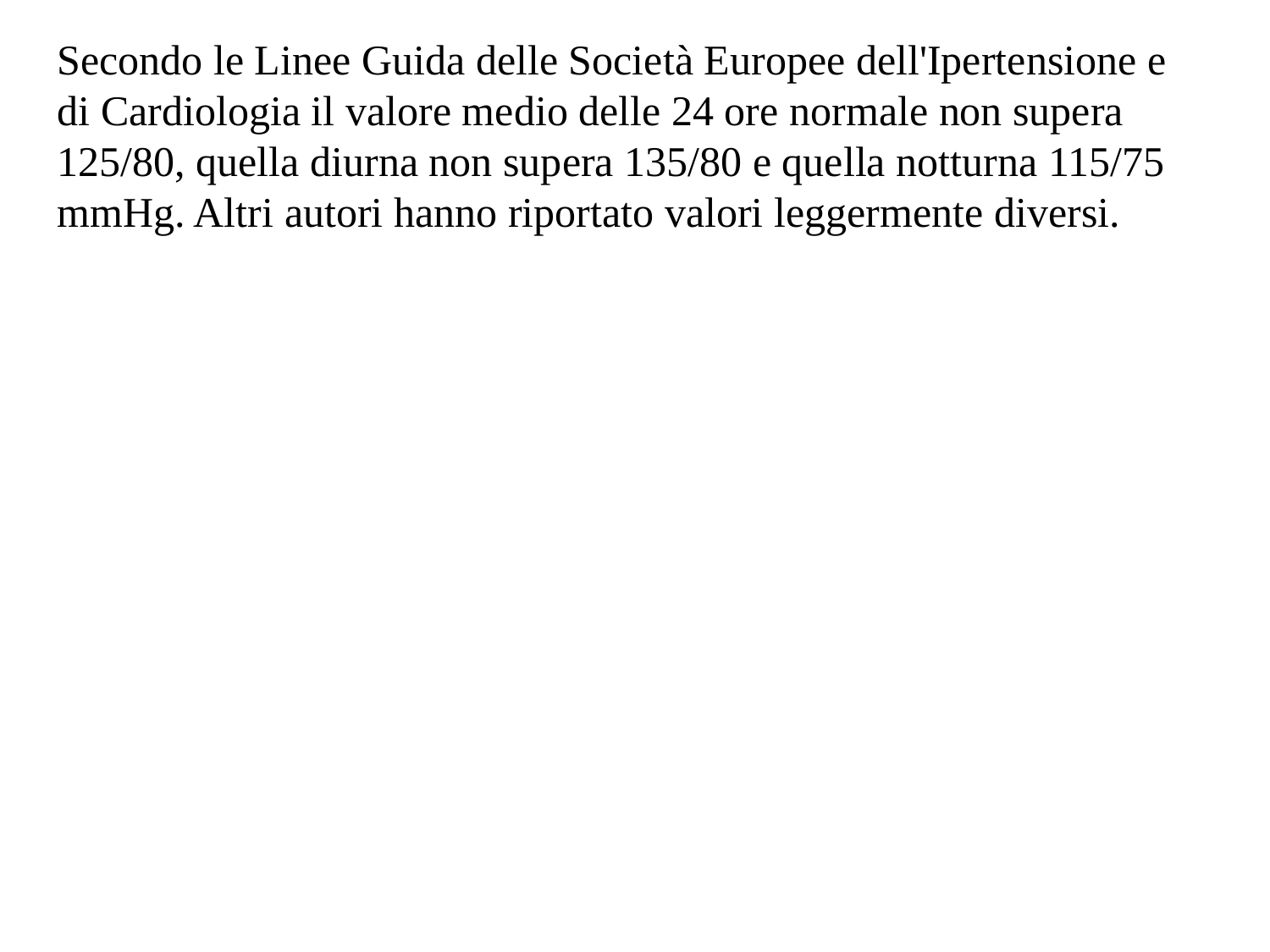

Secondo le Linee Guida delle Società Europee dell'Ipertensione e di Cardiologia il valore medio delle 24 ore normale non supera 125/80, quella diurna non supera 135/80 e quella notturna 115/75 mmHg. Altri autori hanno riportato valori leggermente diversi.